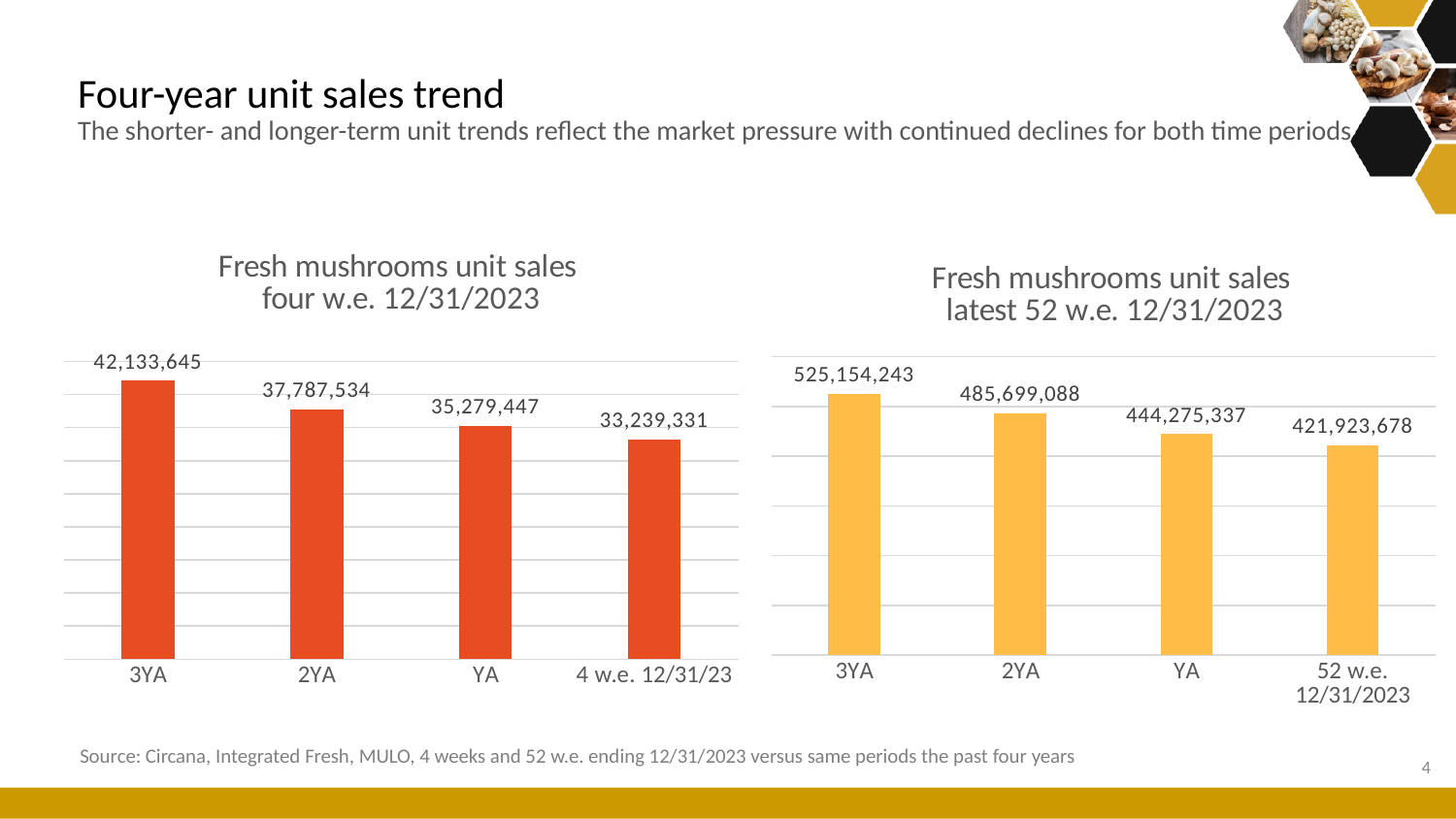

# Four-year unit sales trend The shorter- and longer-term unit trends reflect the market pressure with continued declines for both time periods

### Chart: Fresh mushrooms unit sales four w.e. 12/31/2023

| Category | Four weeks ending 2/20/2022 |
|---|---|
| 3YA | 42133644.95958764 |
| 2YA | 37787533.86738845 |
| YA | 35279446.52525717 |
| 4 w.e. 12/31/23 | 33239330.99760096 |

### Chart: Fresh mushrooms unit sales latest 52 w.e. 12/31/2023

| Category | Four weeks ending 2/20/2022 |
|---|---|
| 3YA | 525154242.76733077 |
| 2YA | 485699087.9624003 |
| YA | 444275336.55412555 |
| 52 w.e. 12/31/2023 | 421923678.0697704 |
Source: Circana, Integrated Fresh, MULO, 4 weeks and 52 w.e. ending 12/31/2023 versus same periods the past four years
4